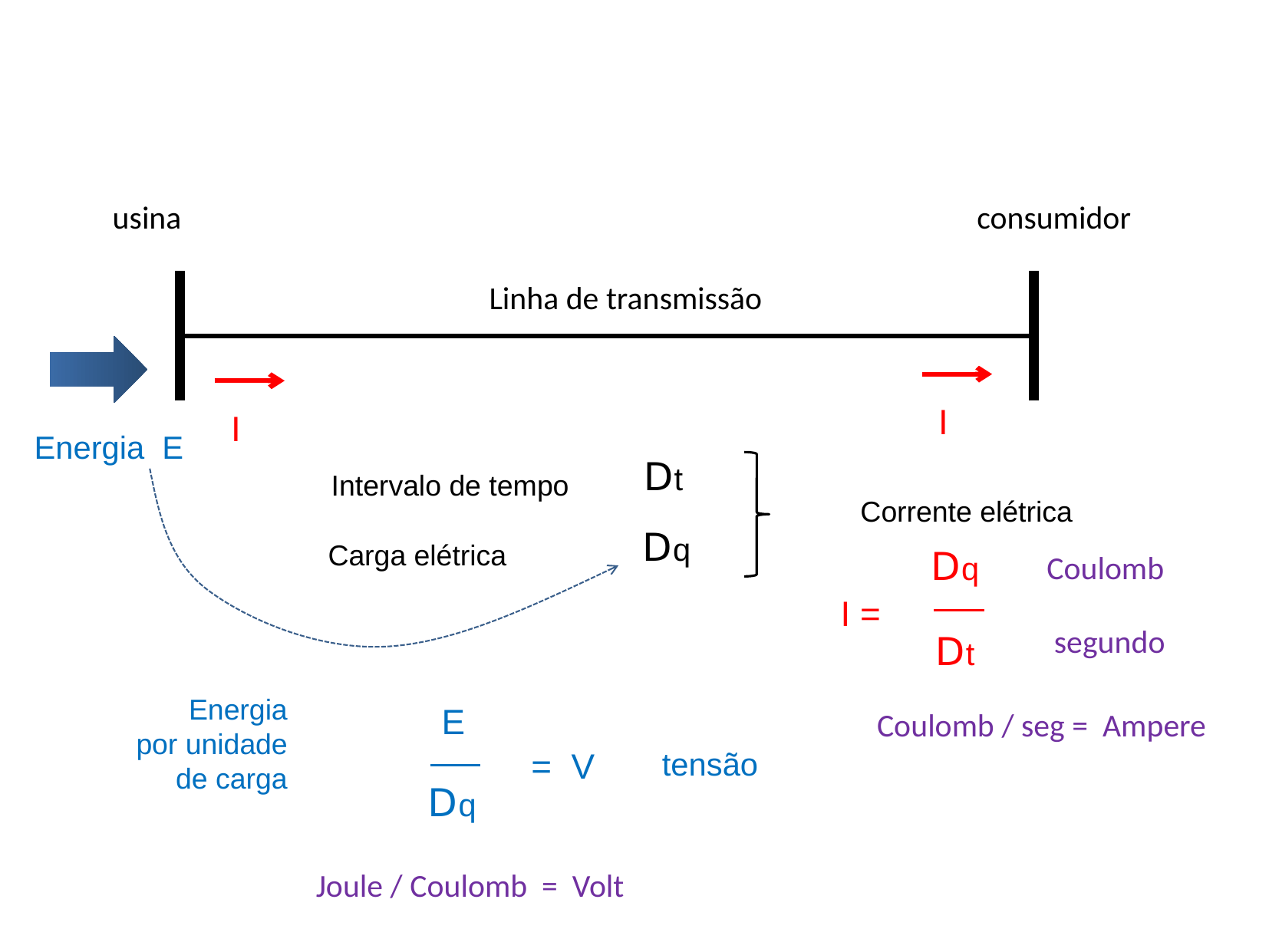

usina
consumidor
Linha de transmissão

I
I
Energia  E
Δ t

Intervalo de tempo

Corrente elétrica
Δ q
Carga elétrica
Δ q
Coulomb
I =
segundo
Δ t
Energia
por unidade
de carga
E
Coulomb / seg =  Ampere
=  V
tensão
Δ q
Joule / Coulomb  =  Volt